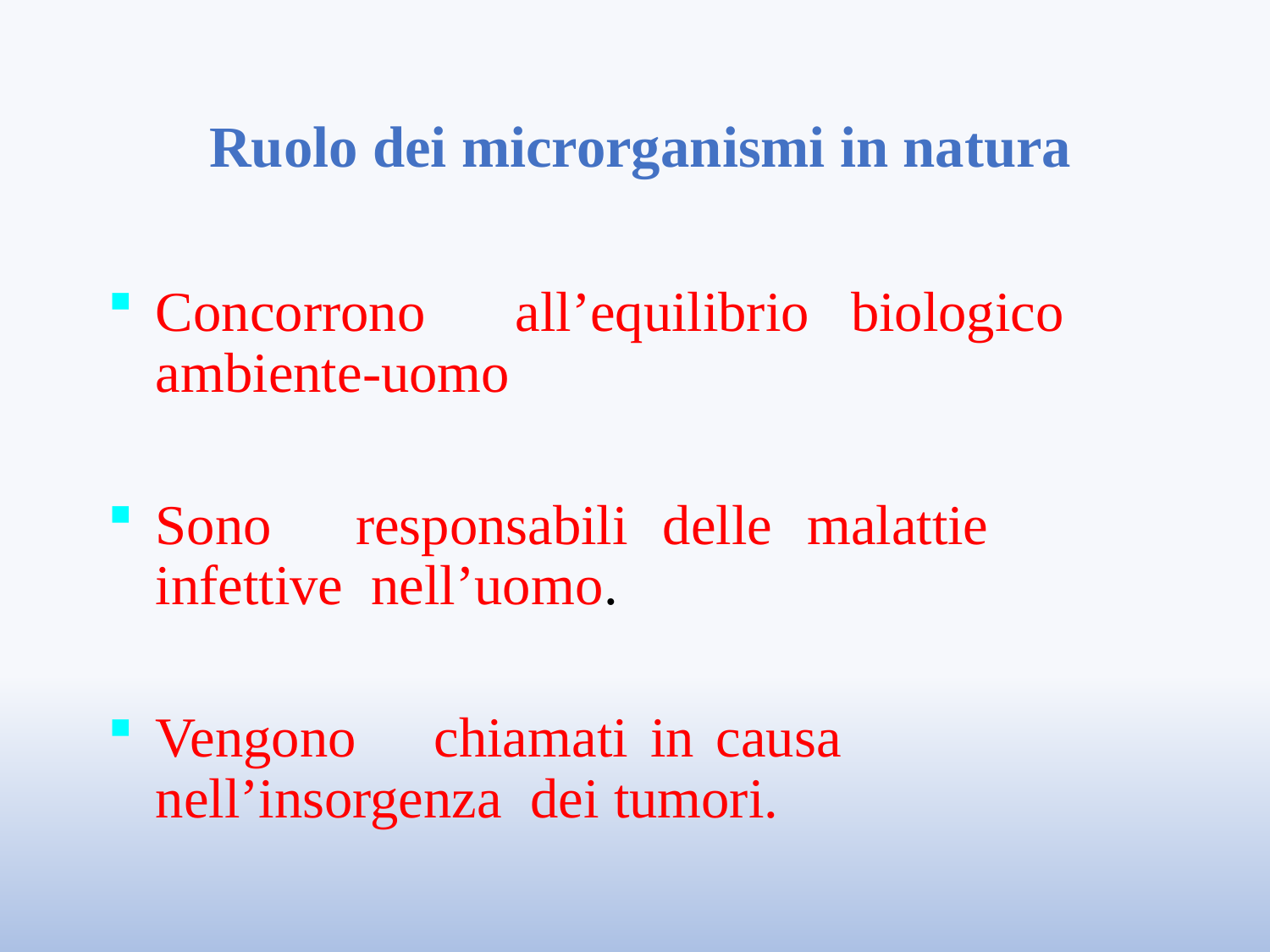

# Ruolo dei microrganismi in natura
Concorrono	all’equilibrio	biologico	ambiente-uomo

Sono	responsabili	delle	malattie	infettive  nell’uomo.

Vengono	chiamati	in	causa	nell’insorgenza  dei tumori.